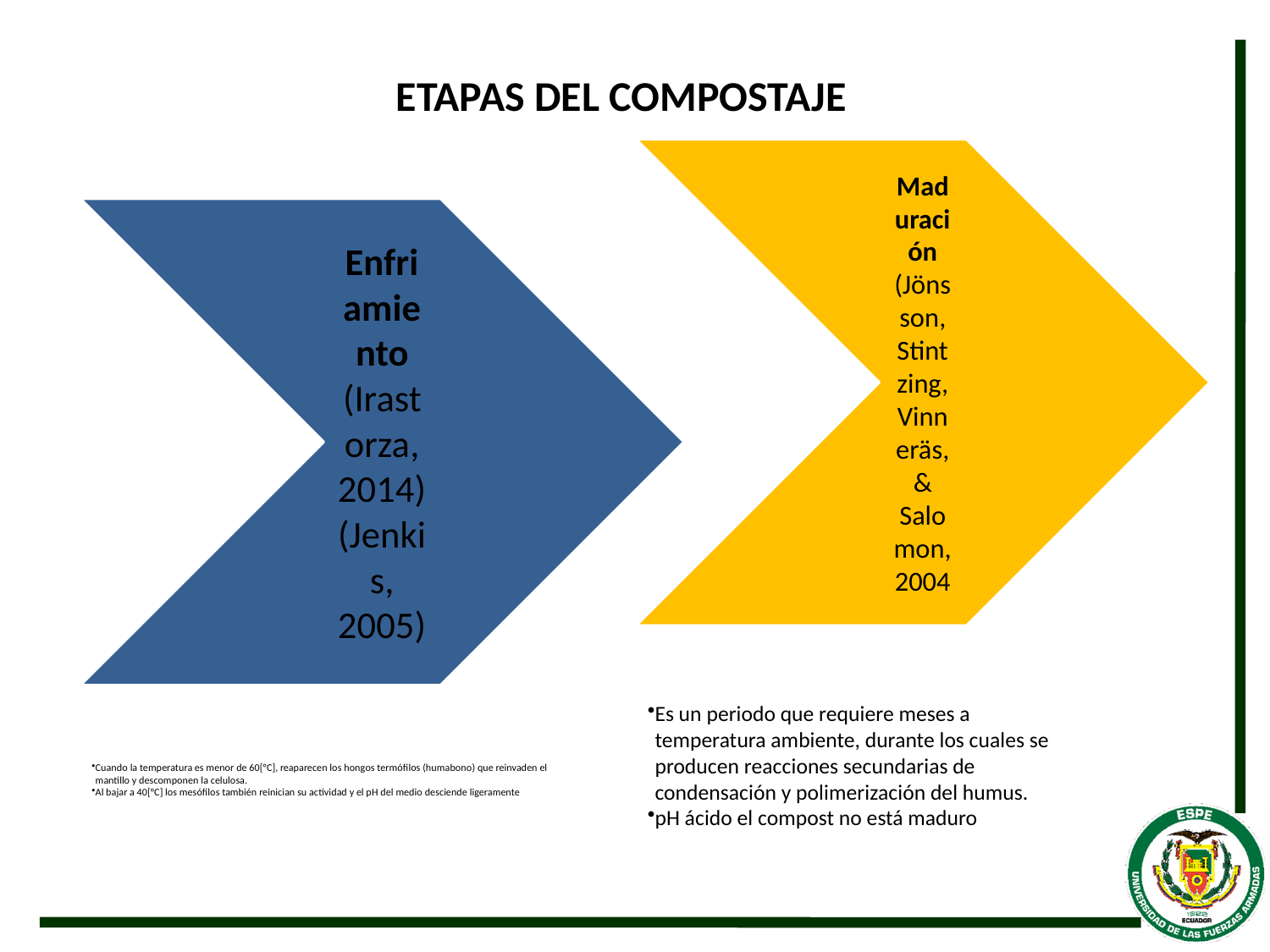

ETAPAS DEL COMPOSTAJE
Maduración
(Jönsson, Stintzing, Vinneräs, & Salomon, 2004
Es un periodo que requiere meses a temperatura ambiente, durante los cuales se producen reacciones secundarias de condensación y polimerización del humus.
pH ácido el compost no está maduro
Enfriamiento
(Irastorza, 2014) (Jenkis, 2005)
Cuando la temperatura es menor de 60[°C], reaparecen los hongos termófilos (humabono) que reinvaden el mantillo y descomponen la celulosa.
Al bajar a 40[°C] los mesófilos también reinician su actividad y el pH del medio desciende ligeramente